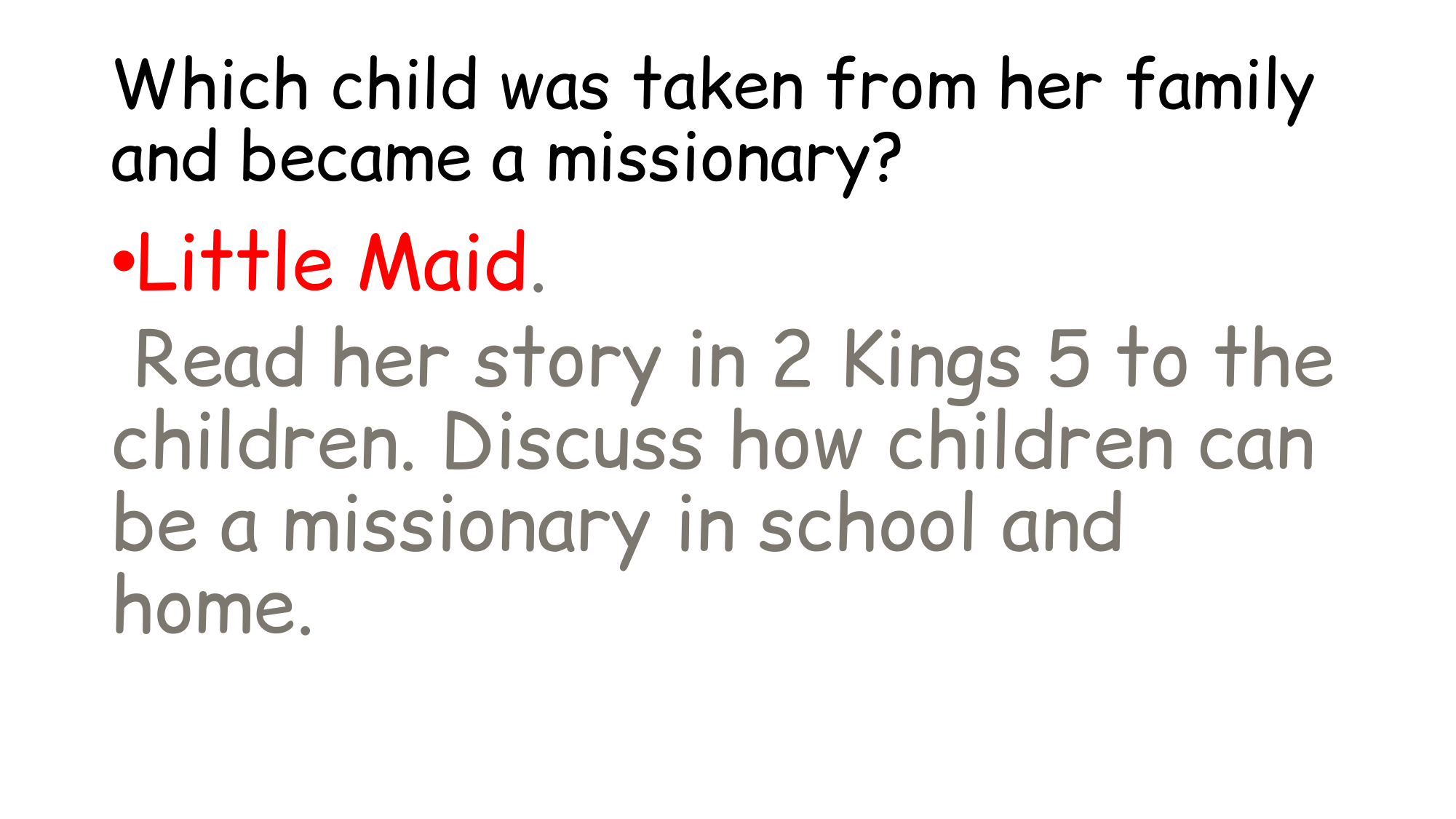

# Which child was taken from her family and became a missionary?
Little Maid.
 Read her story in 2 Kings 5 to the
children. Discuss how children can be a missionary in school and home.